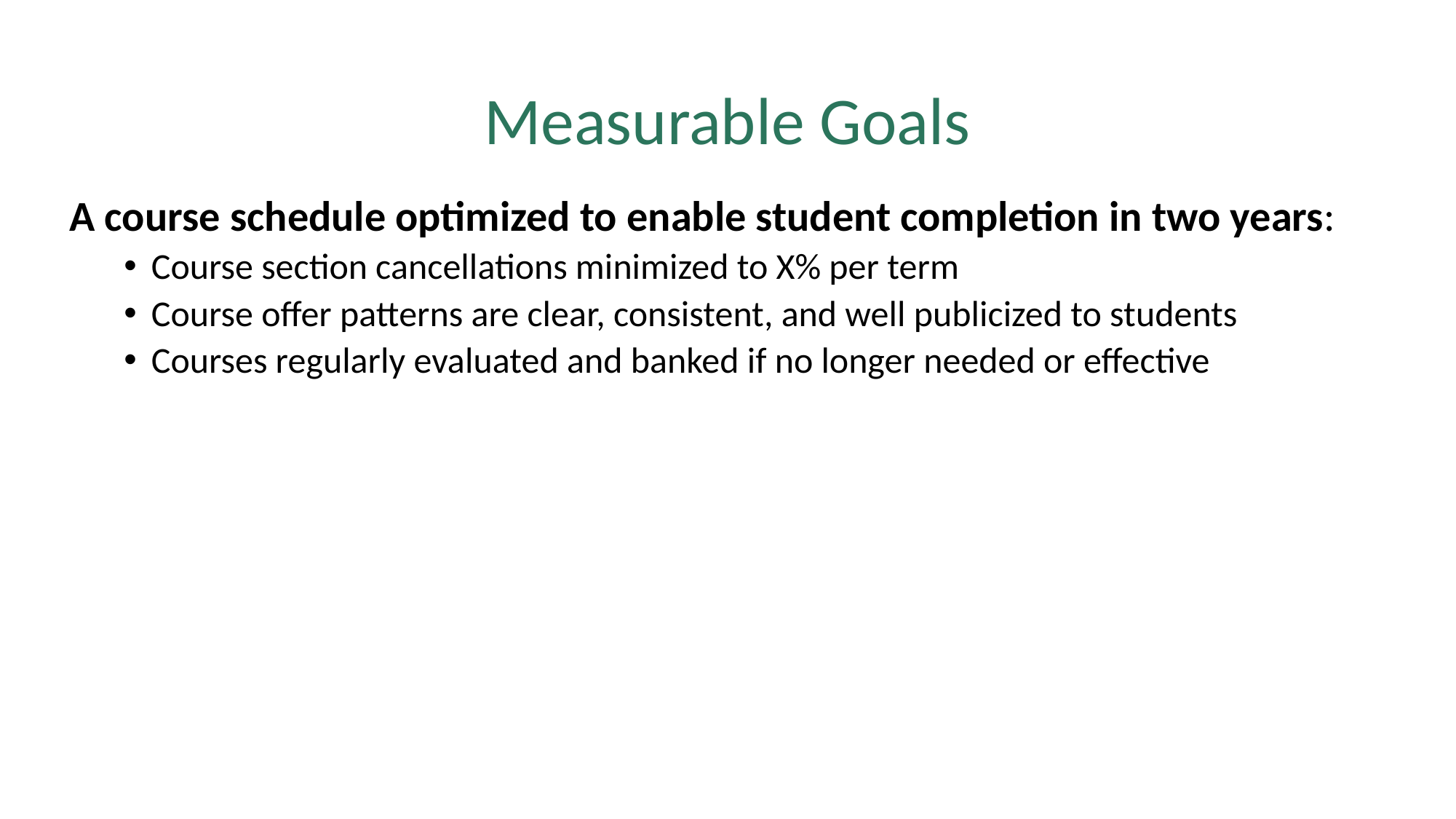

# Measurable Goals
A course schedule optimized to enable student completion in two years:
Course section cancellations minimized to X% per term
Course offer patterns are clear, consistent, and well publicized to students
Courses regularly evaluated and banked if no longer needed or effective